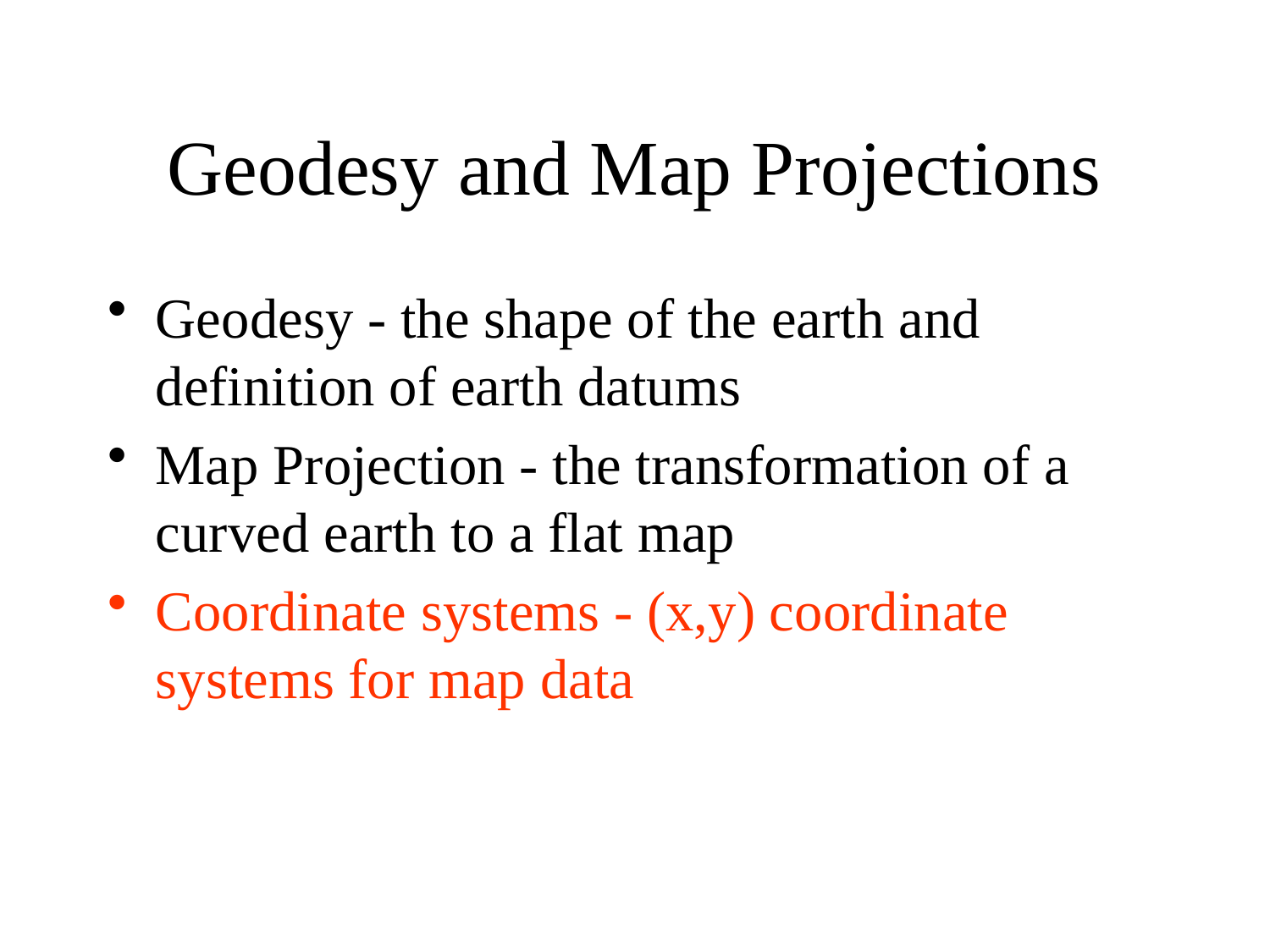

# Geodesy and Map Projections
Geodesy - the shape of the earth and definition of earth datums
Map Projection - the transformation of a curved earth to a flat map
Coordinate systems - (x,y) coordinate systems for map data